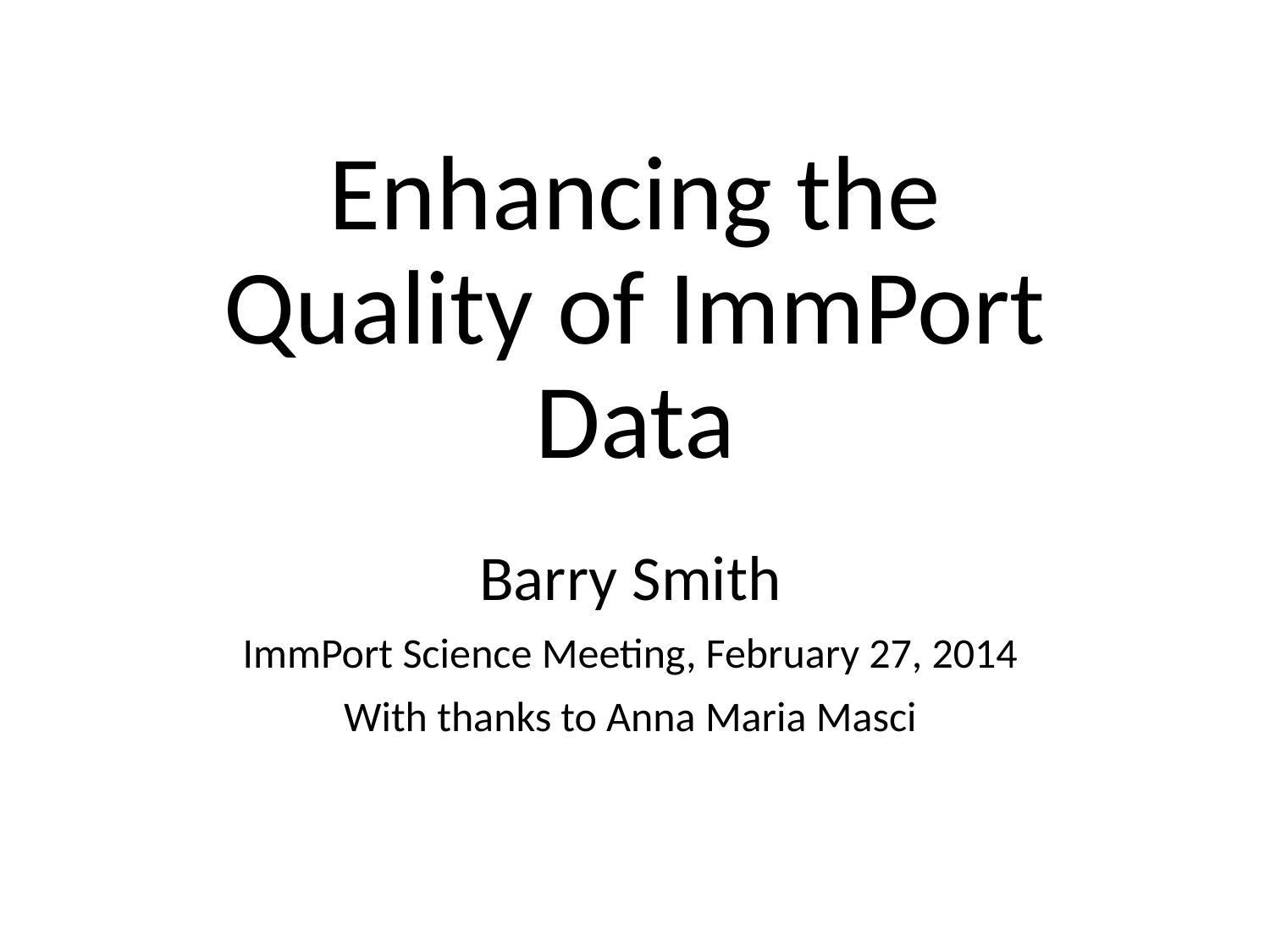

# Enhancing the Quality of ImmPort Data
Barry Smith
ImmPort Science Meeting, February 27, 2014
With thanks to Anna Maria Masci